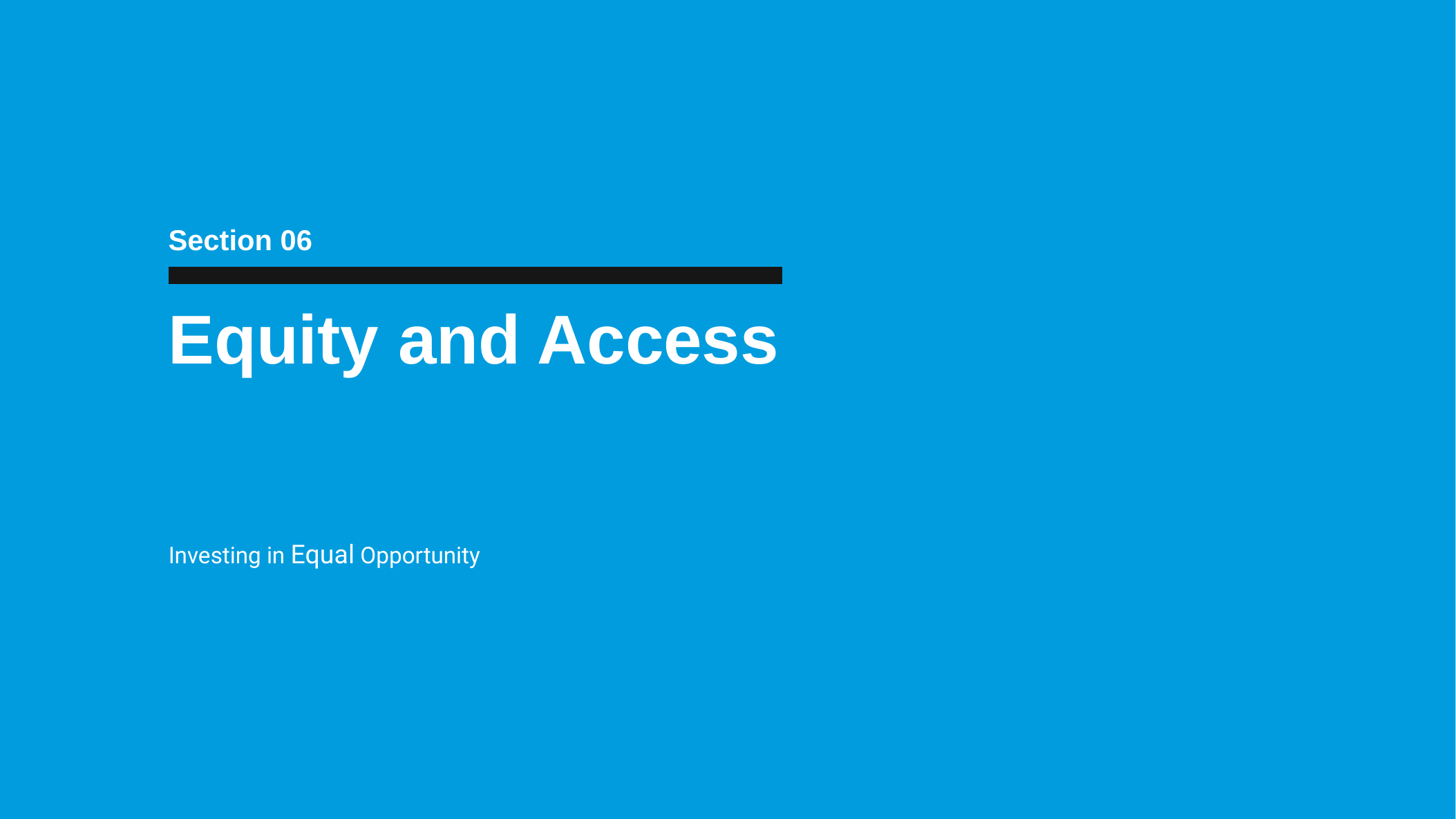

Section 06
Equity and Access
Investing in Equal Opportunity